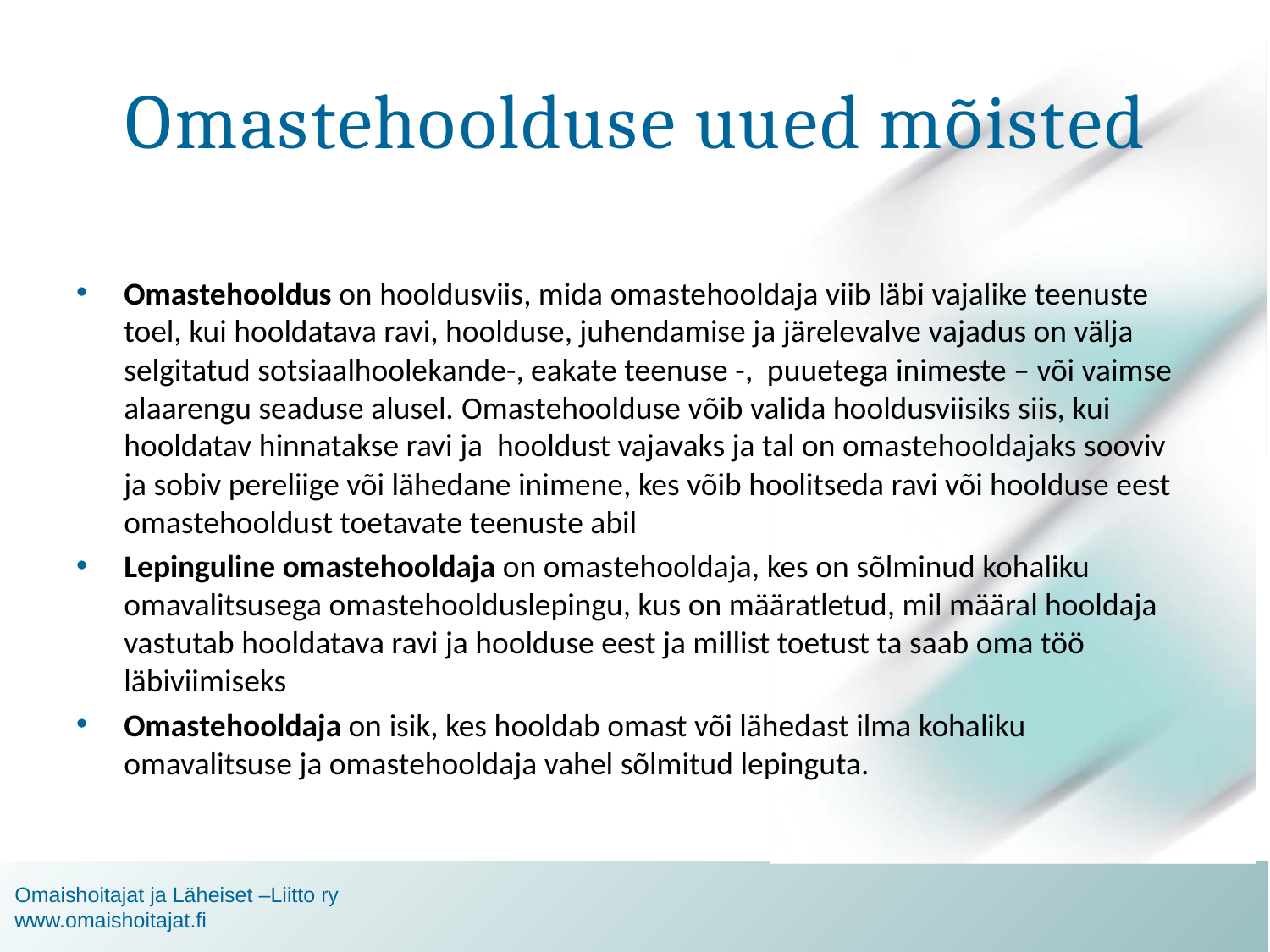

# Omastehoolduse uued mõisted

Omastehooldus on hooldusviis, mida omastehooldaja viib läbi vajalike teenuste toel, kui hooldatava ravi, hoolduse, juhendamise ja järelevalve vajadus on välja selgitatud sotsiaalhoolekande-, eakate teenuse -,  puuetega inimeste – või vaimse alaarengu seaduse alusel. Omastehoolduse võib valida hooldusviisiks siis, kui  hooldatav hinnatakse ravi ja  hooldust vajavaks ja tal on omastehooldajaks sooviv ja sobiv pereliige või lähedane inimene, kes võib hoolitseda ravi või hoolduse eest omastehooldust toetavate teenuste abil
Lepinguline omastehooldaja on omastehooldaja, kes on sõlminud kohaliku omavalitsusega omastehoolduslepingu, kus on määratletud, mil määral hooldaja vastutab hooldatava ravi ja hoolduse eest ja millist toetust ta saab oma töö läbiviimiseks
Omastehooldaja on isik, kes hooldab omast või lähedast ilma kohaliku omavalitsuse ja omastehooldaja vahel sõlmitud lepinguta.